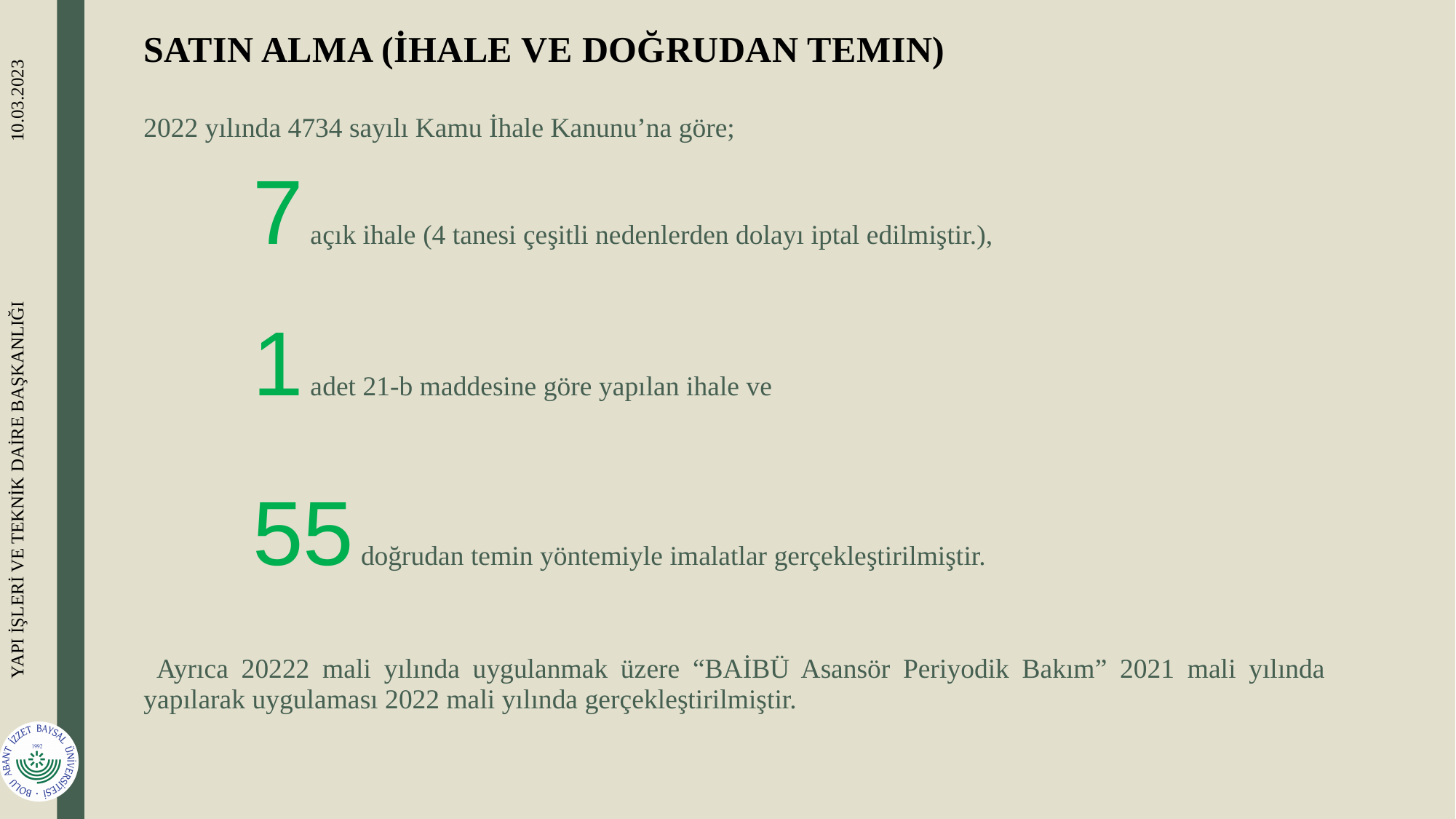

# Satın Alma (İhale ve Doğrudan Temin)
2022 yılında 4734 sayılı Kamu İhale Kanunu’na göre;
 	7 açık ihale (4 tanesi çeşitli nedenlerden dolayı iptal edilmiştir.),
 	1 adet 21-b maddesine göre yapılan ihale ve

	55 doğrudan temin yöntemiyle imalatlar gerçekleştirilmiştir.

 Ayrıca 20222 mali yılında uygulanmak üzere “BAİBÜ Asansör Periyodik Bakım” 2021 mali yılında yapılarak uygulaması 2022 mali yılında gerçekleştirilmiştir.